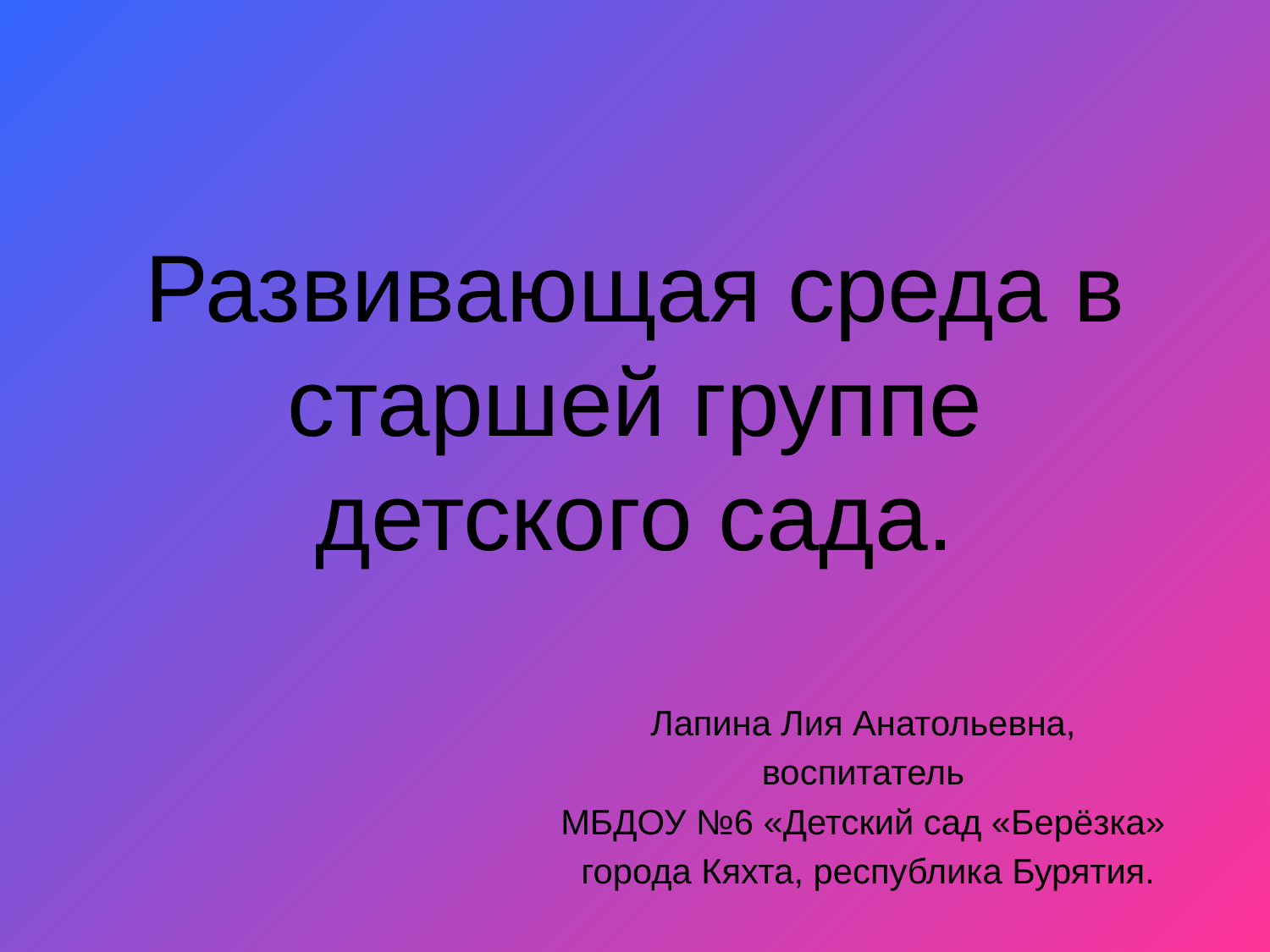

# Развивающая среда в старшей группе детского сада.
Лапина Лия Анатольевна,
 воспитатель
МБДОУ №6 «Детский сад «Берёзка»
 города Кяхта, республика Бурятия.